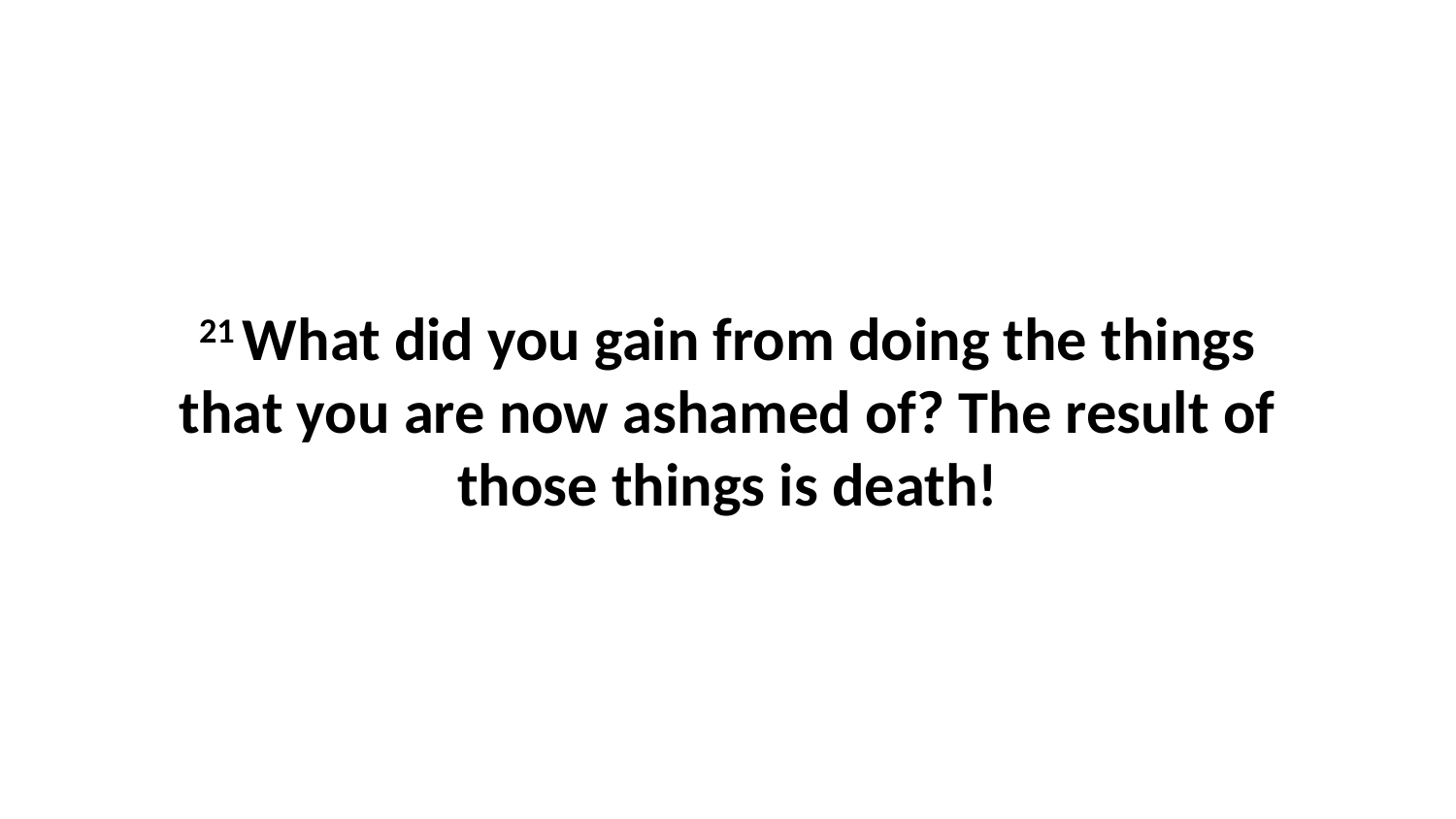

21 What did you gain from doing the things that you are now ashamed of? The result of those things is death!